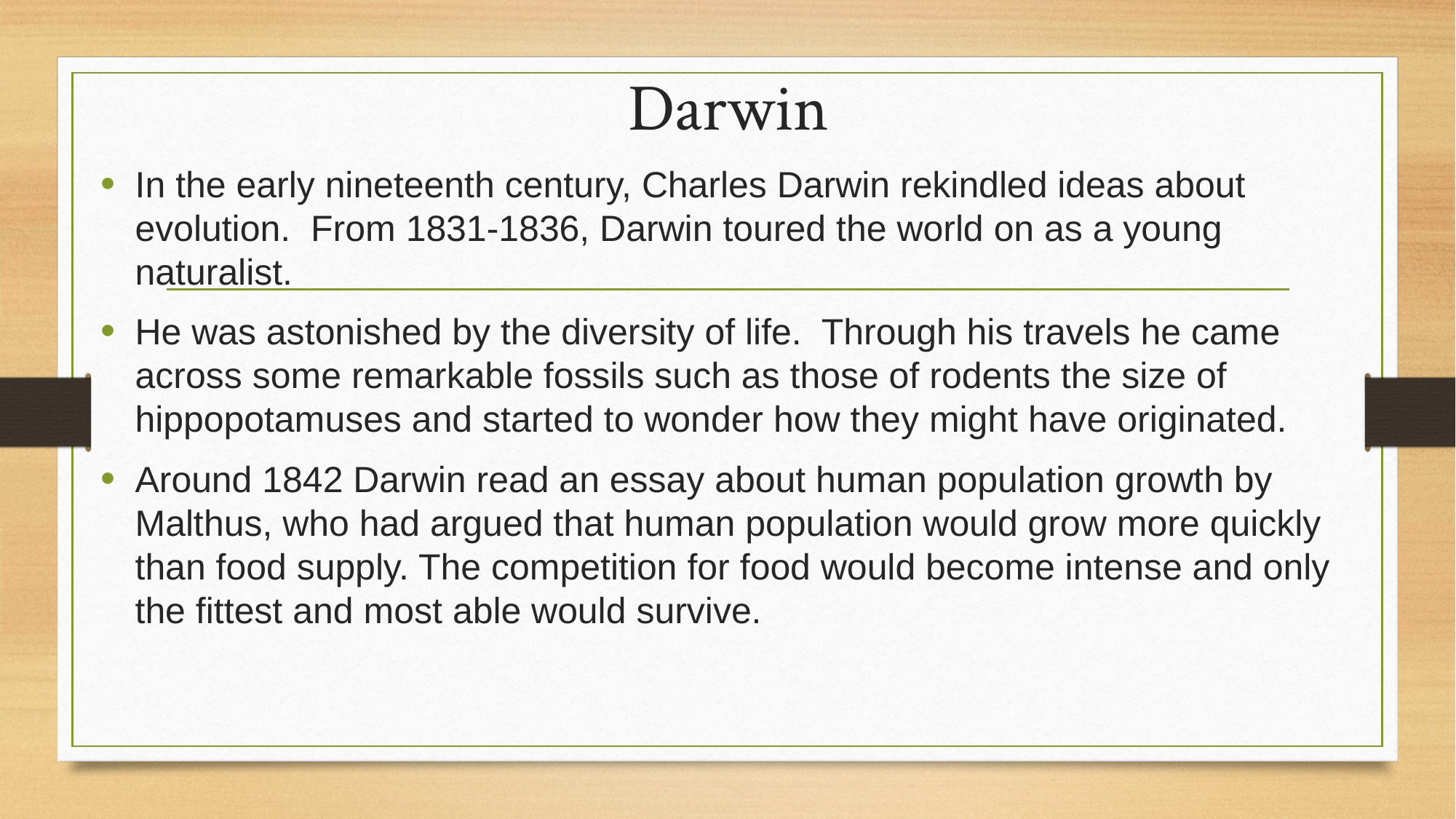

# Darwin
In the early nineteenth century, Charles Darwin rekindled ideas about evolution.  From 1831-1836, Darwin toured the world on as a young naturalist.
He was astonished by the diversity of life.  Through his travels he came across some remarkable fossils such as those of rodents the size of hippopotamuses and started to wonder how they might have originated.
Around 1842 Darwin read an essay about human population growth by Malthus, who had argued that human population would grow more quickly than food supply. The competition for food would become intense and only the fittest and most able would survive.